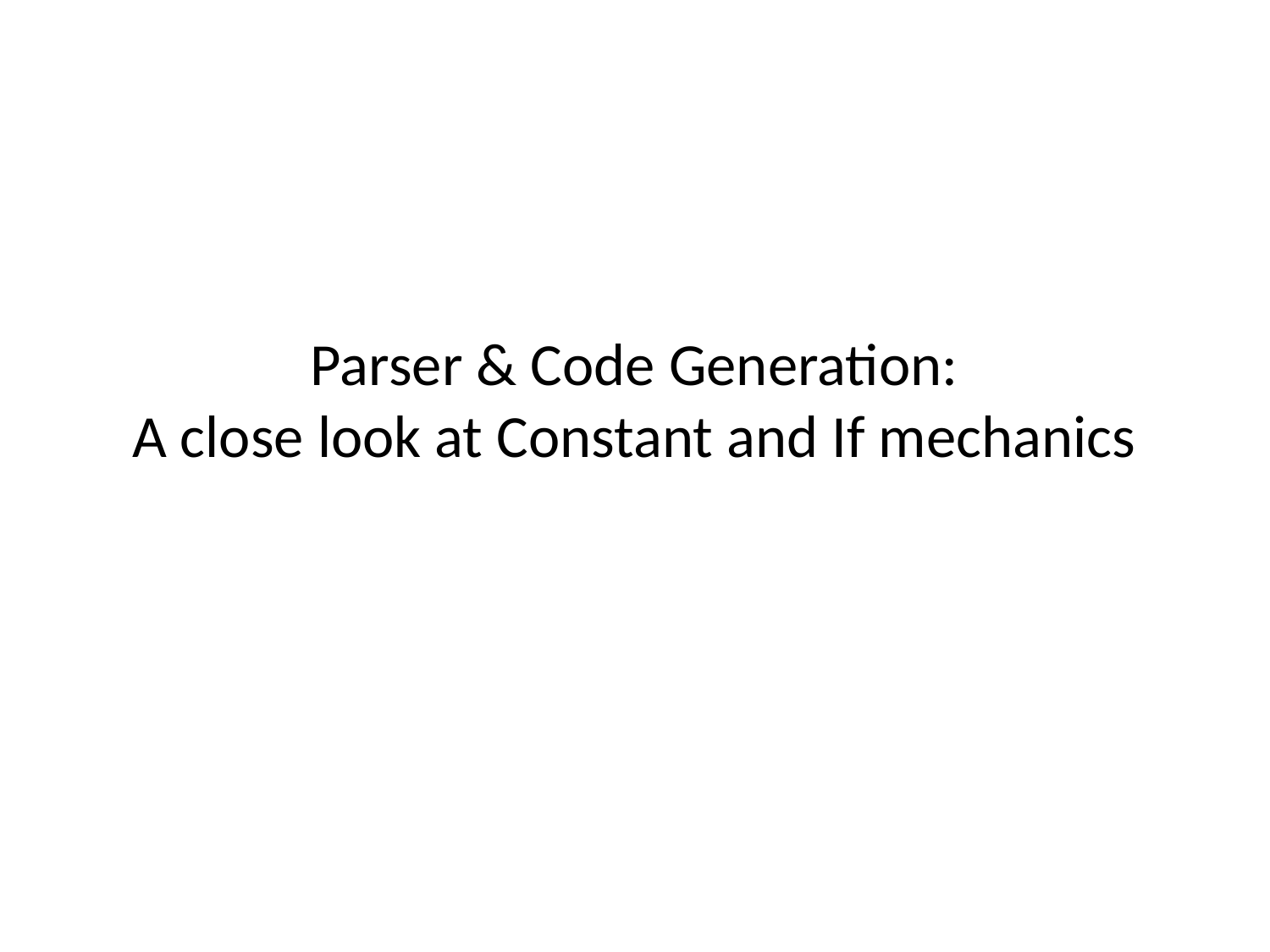

# Parser & Code Generation: A close look at Constant and If mechanics